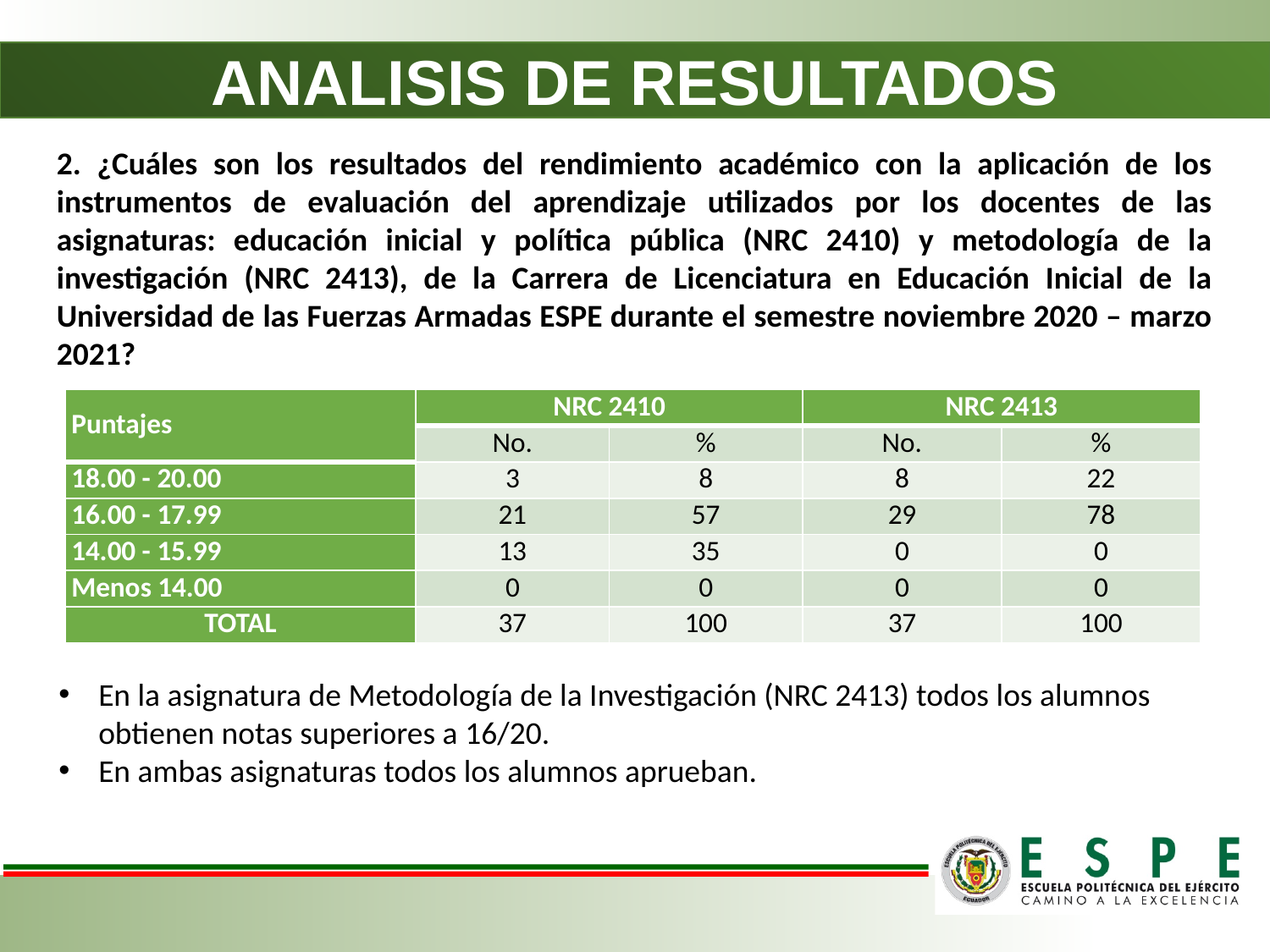

ANALISIS DE RESULTADOS
2. ¿Cuáles son los resultados del rendimiento académico con la aplicación de los instrumentos de evaluación del aprendizaje utilizados por los docentes de las asignaturas: educación inicial y política pública (NRC 2410) y metodología de la investigación (NRC 2413), de la Carrera de Licenciatura en Educación Inicial de la Universidad de las Fuerzas Armadas ESPE durante el semestre noviembre 2020 – marzo 2021?
| Puntajes | NRC 2410 |  | NRC 2413 |  |
| --- | --- | --- | --- | --- |
|  | No. | % | No. | % |
| 18.00 - 20.00 | 3 | 8 | 8 | 22 |
| 16.00 - 17.99 | 21 | 57 | 29 | 78 |
| 14.00 - 15.99 | 13 | 35 | 0 | 0 |
| Menos 14.00 | 0 | 0 | 0 | 0 |
| TOTAL | 37 | 100 | 37 | 100 |
En la asignatura de Metodología de la Investigación (NRC 2413) todos los alumnos obtienen notas superiores a 16/20.
En ambas asignaturas todos los alumnos aprueban.